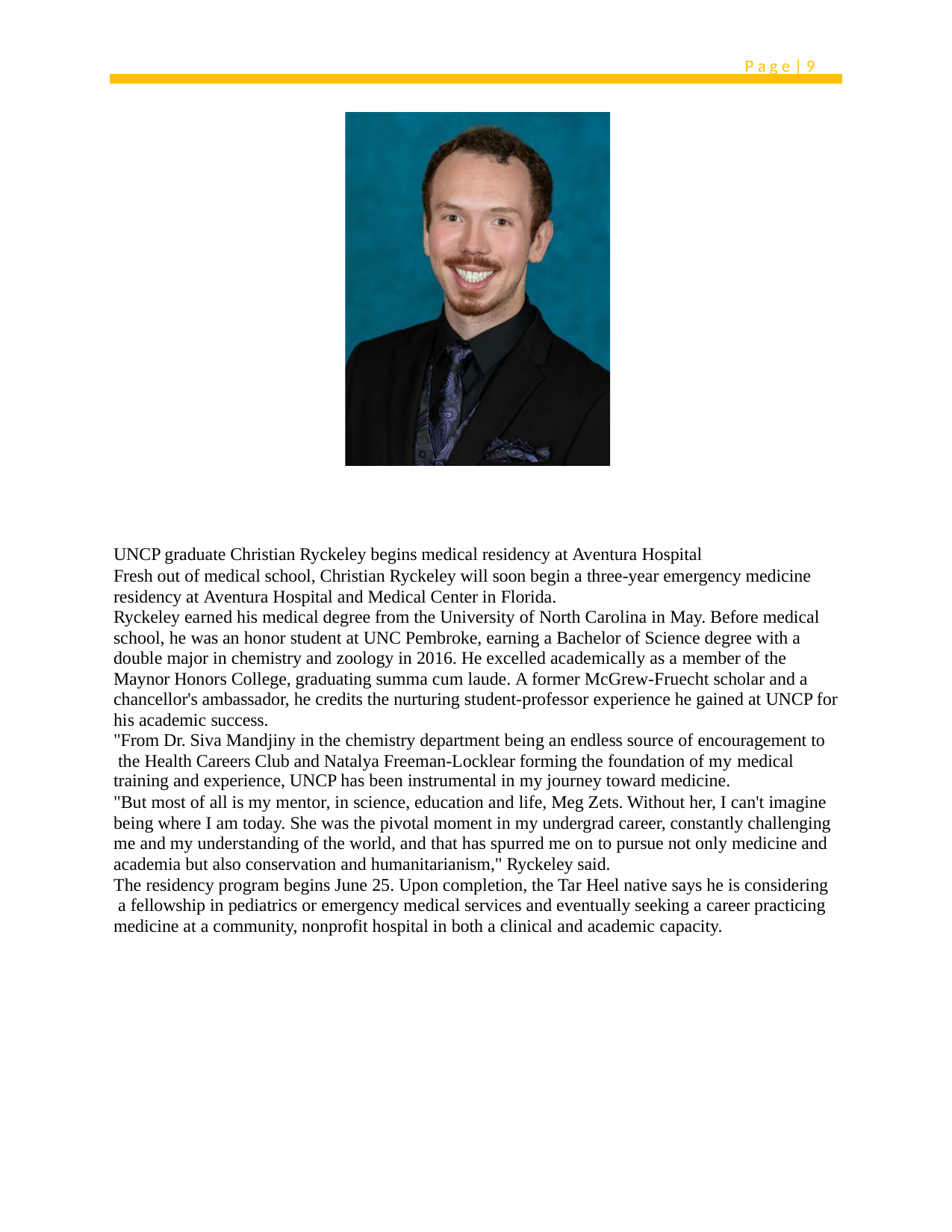

P a g e | 9

UNCP graduate Christian Ryckeley begins medical residency at Aventura Hospital
Fresh out of medical school, Christian Ryckeley will soon begin a three-year emergency medicine  residency at Aventura Hospital and Medical Center in Florida.
Ryckeley earned his medical degree from the University of North Carolina in May. Before medical  school, he was an honor student at UNC Pembroke, earning a Bachelor of Science degree with a  double major in chemistry and zoology in 2016. He excelled academically as a member of the
Maynor Honors College, graduating summa cum laude. A former McGrew-Fruecht scholar and a  chancellor's ambassador, he credits the nurturing student-professor experience he gained at UNCP for  his academic success.
"From Dr. Siva Mandjiny in the chemistry department being an endless source of encouragement to  the Health Careers Club and Natalya Freeman-Locklear forming the foundation of my medical
training and experience, UNCP has been instrumental in my journey toward medicine.
"But most of all is my mentor, in science, education and life, Meg Zets. Without her, I can't imagine  being where I am today. She was the pivotal moment in my undergrad career, constantly challenging  me and my understanding of the world, and that has spurred me on to pursue not only medicine and  academia but also conservation and humanitarianism," Ryckeley said.
The residency program begins June 25. Upon completion, the Tar Heel native says he is considering  a fellowship in pediatrics or emergency medical services and eventually seeking a career practicing  medicine at a community, nonprofit hospital in both a clinical and academic capacity.